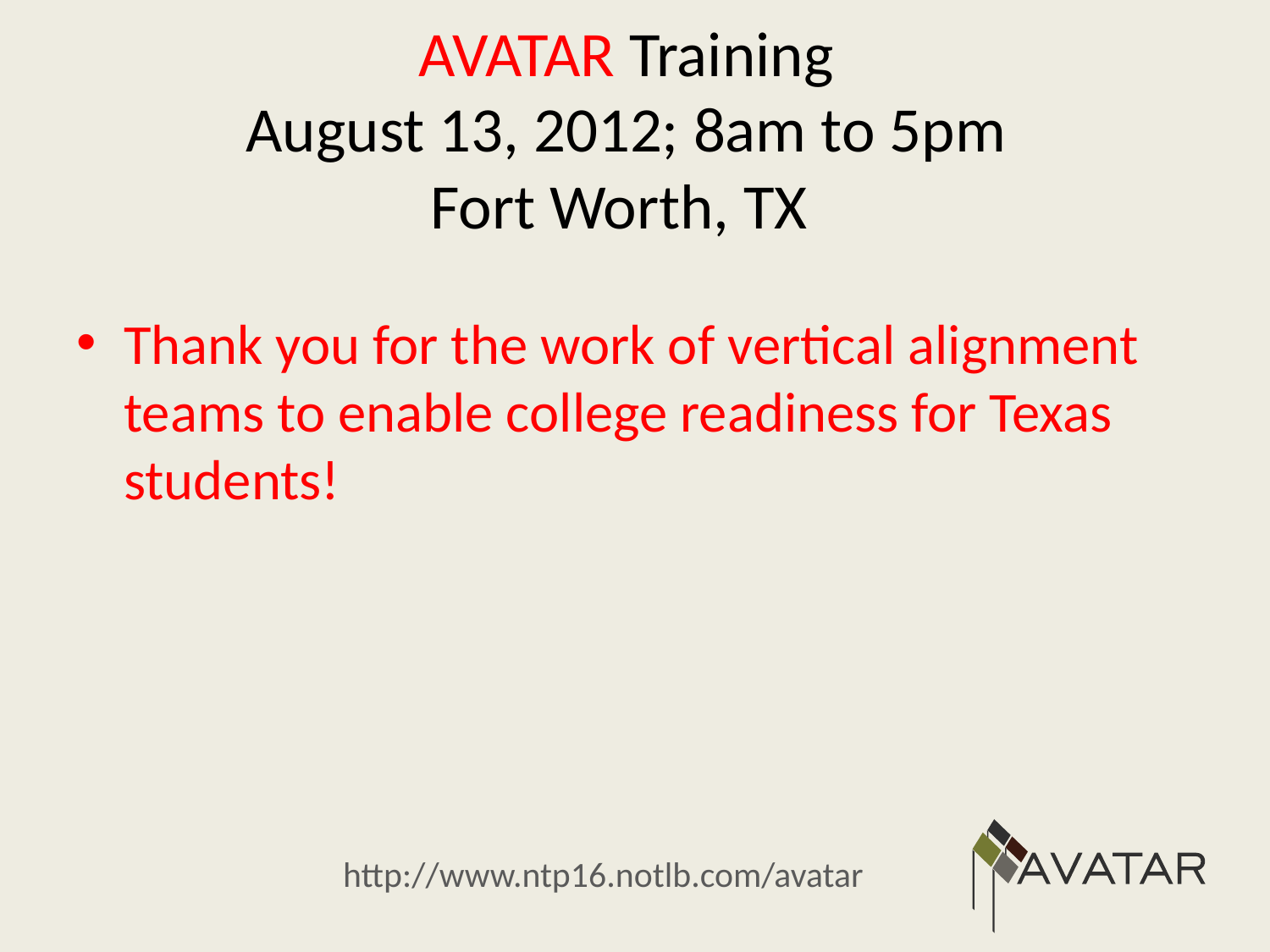

# AVATAR Training August 13, 2012; 8am to 5pm Fort Worth, TX

Thank you for the work of vertical alignment teams to enable college readiness for Texas students!